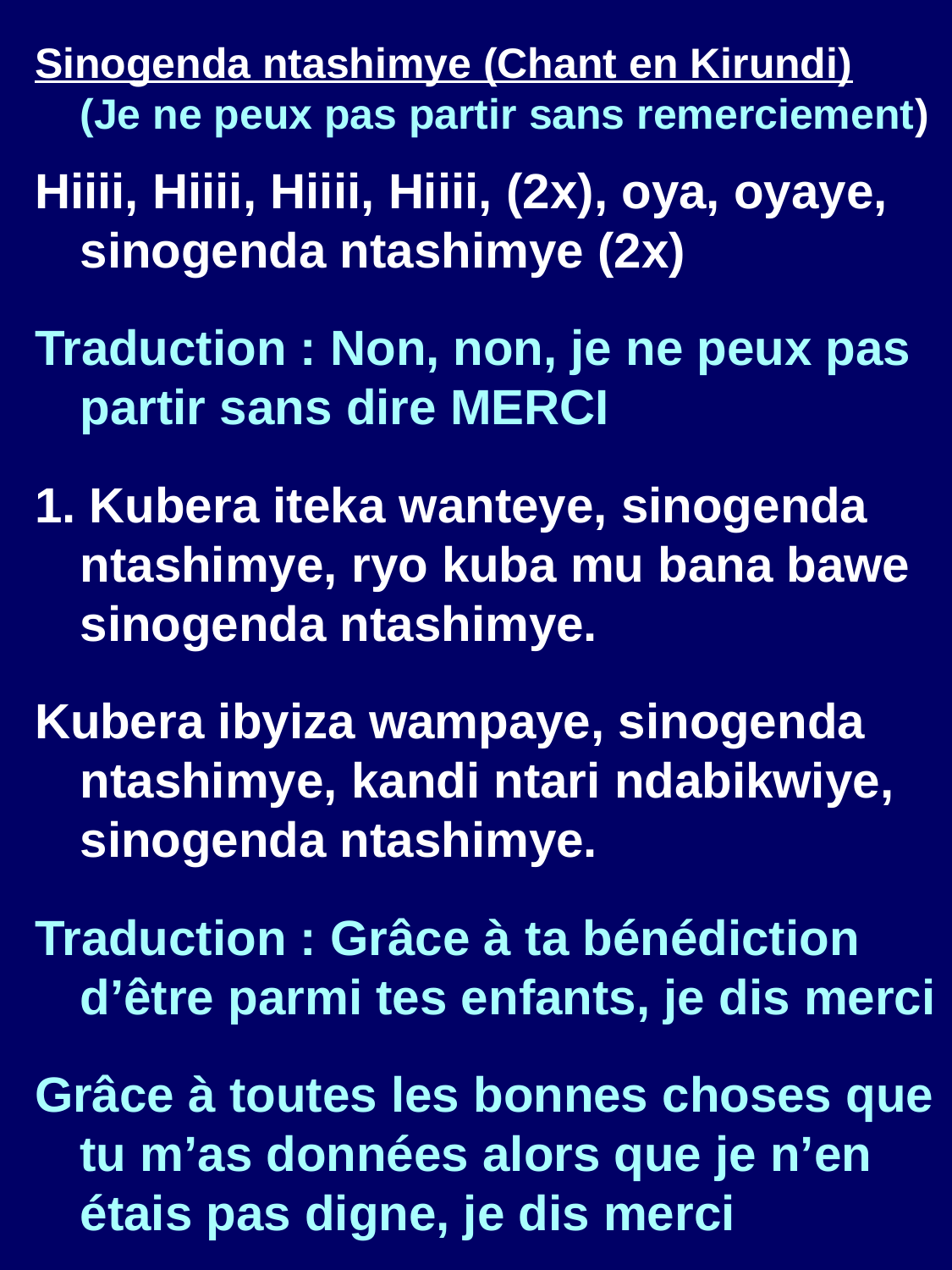

Sinogenda ntashimye (Chant en Kirundi)
(Je ne peux pas partir sans remerciement)
Hiiii, Hiiii, Hiiii, Hiiii, (2x), oya, oyaye, sinogenda ntashimye (2x)
Traduction : Non, non, je ne peux pas partir sans dire MERCI
1. Kubera iteka wanteye, sinogenda ntashimye, ryo kuba mu bana bawe sinogenda ntashimye.
Kubera ibyiza wampaye, sinogenda ntashimye, kandi ntari ndabikwiye, sinogenda ntashimye.
Traduction : Grâce à ta bénédiction d’être parmi tes enfants, je dis merci
Grâce à toutes les bonnes choses que tu m’as données alors que je n’en étais pas digne, je dis merci